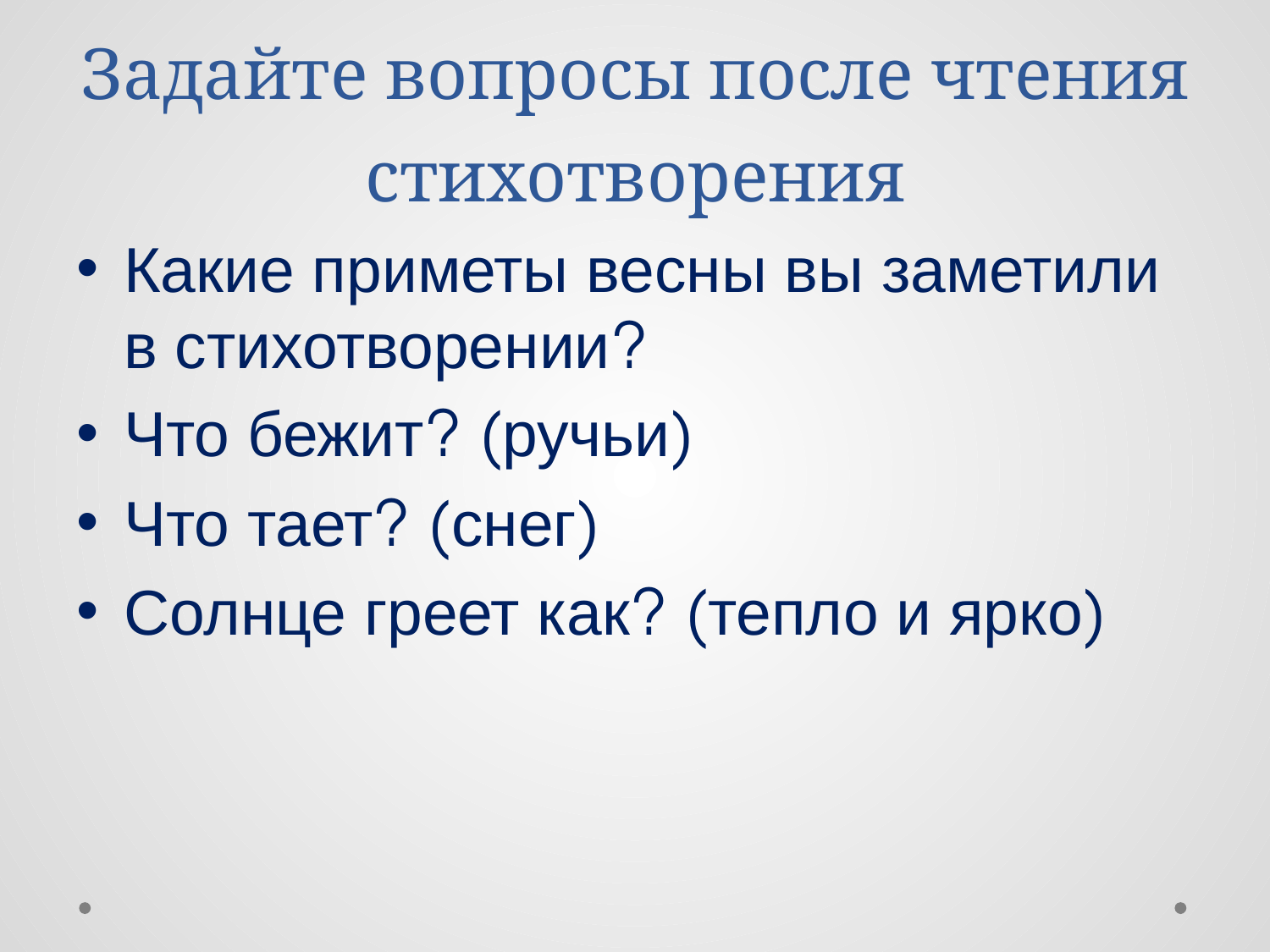

# Задайте вопросы после чтения стихотворения
Какие приметы весны вы заметили в стихотворении?
Что бежит? (ручьи)
Что тает? (снег)
Солнце греет как? (тепло и ярко)